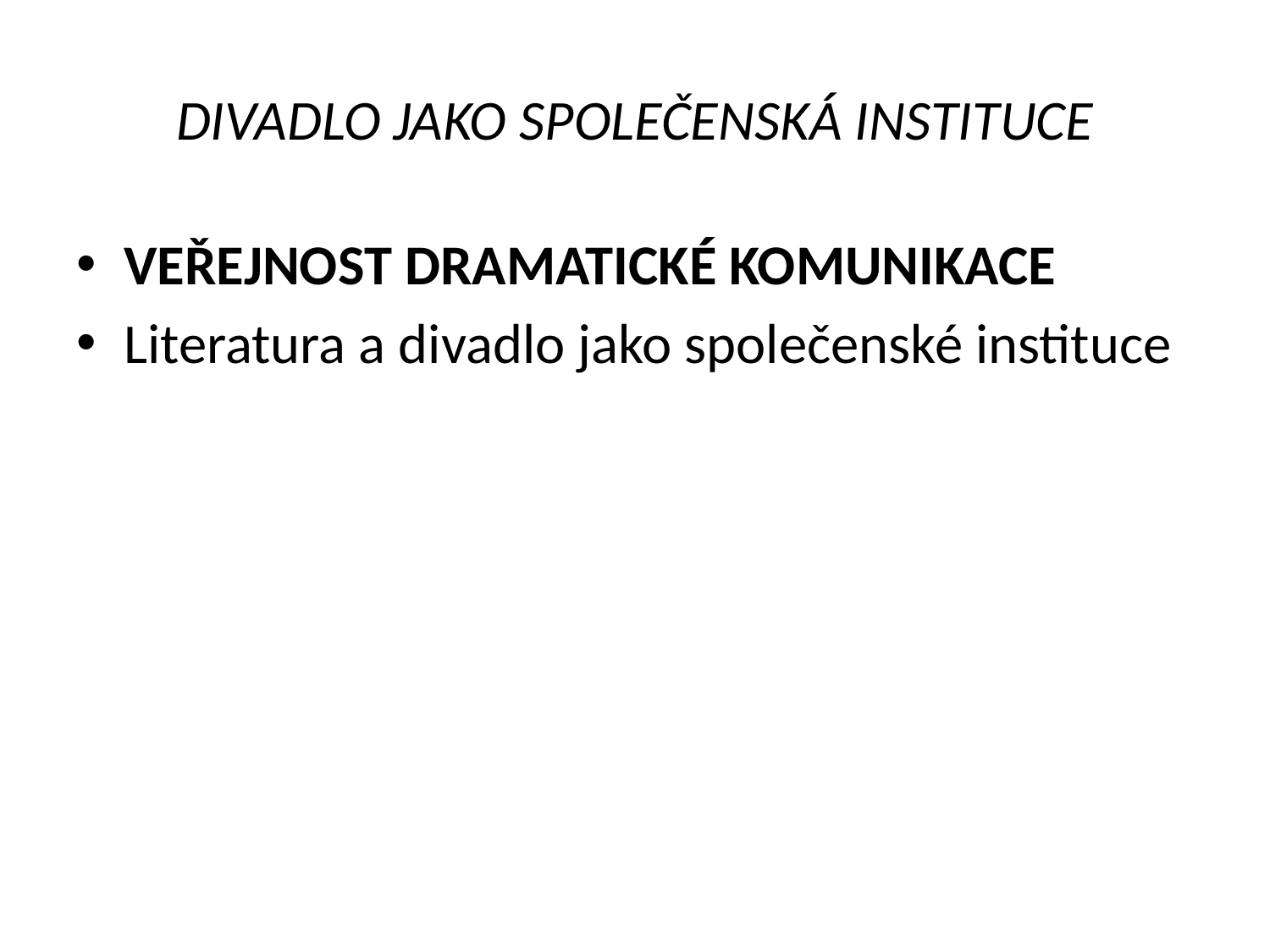

# DIVADLO JAKO SPOLEČENSKÁ INSTITUCE
VEŘEJNOST DRAMATICKÉ KOMUNIKACE
Literatura a divadlo jako společenské instituce